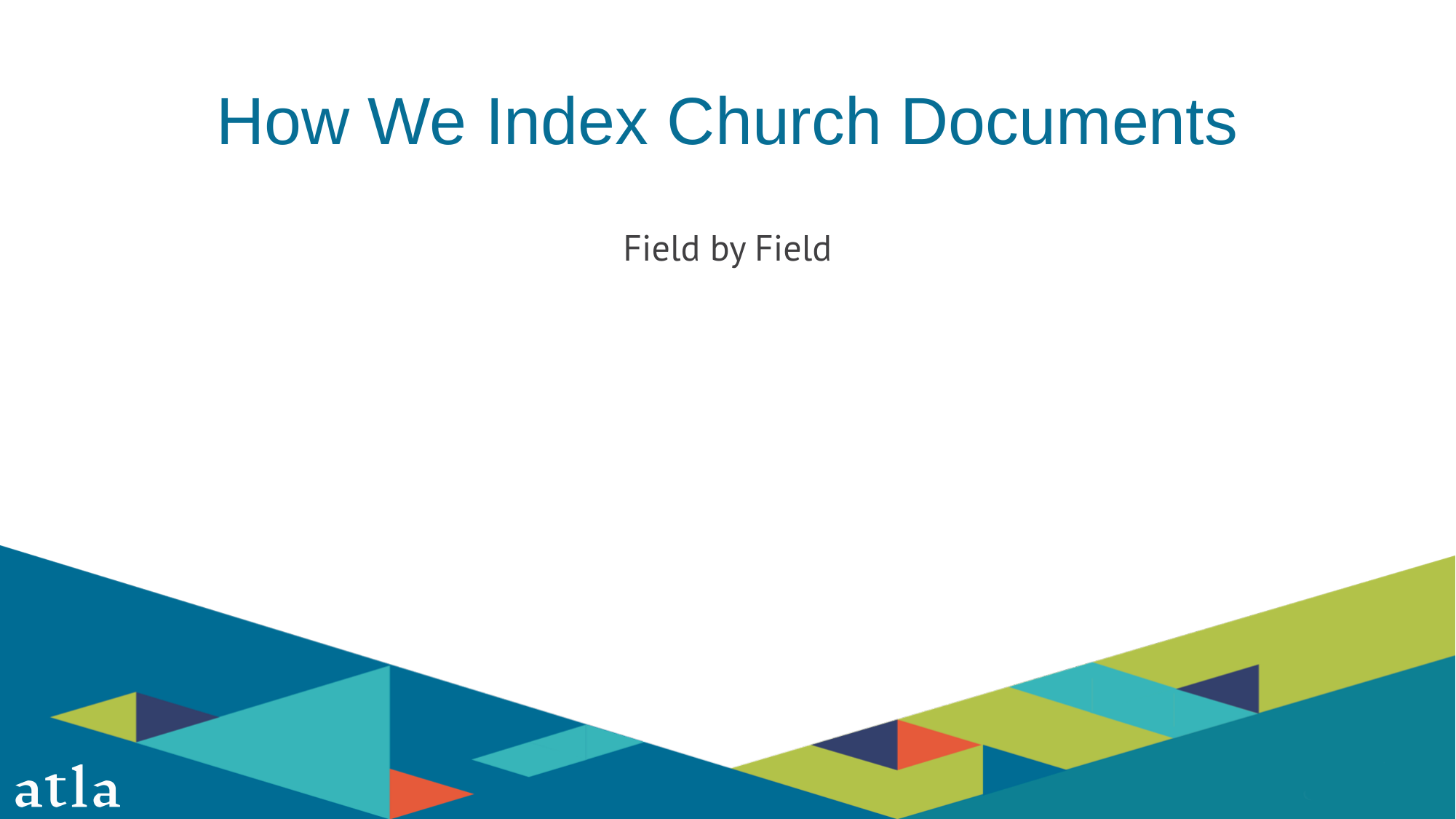

# How We Index Church Documents
Field by Field